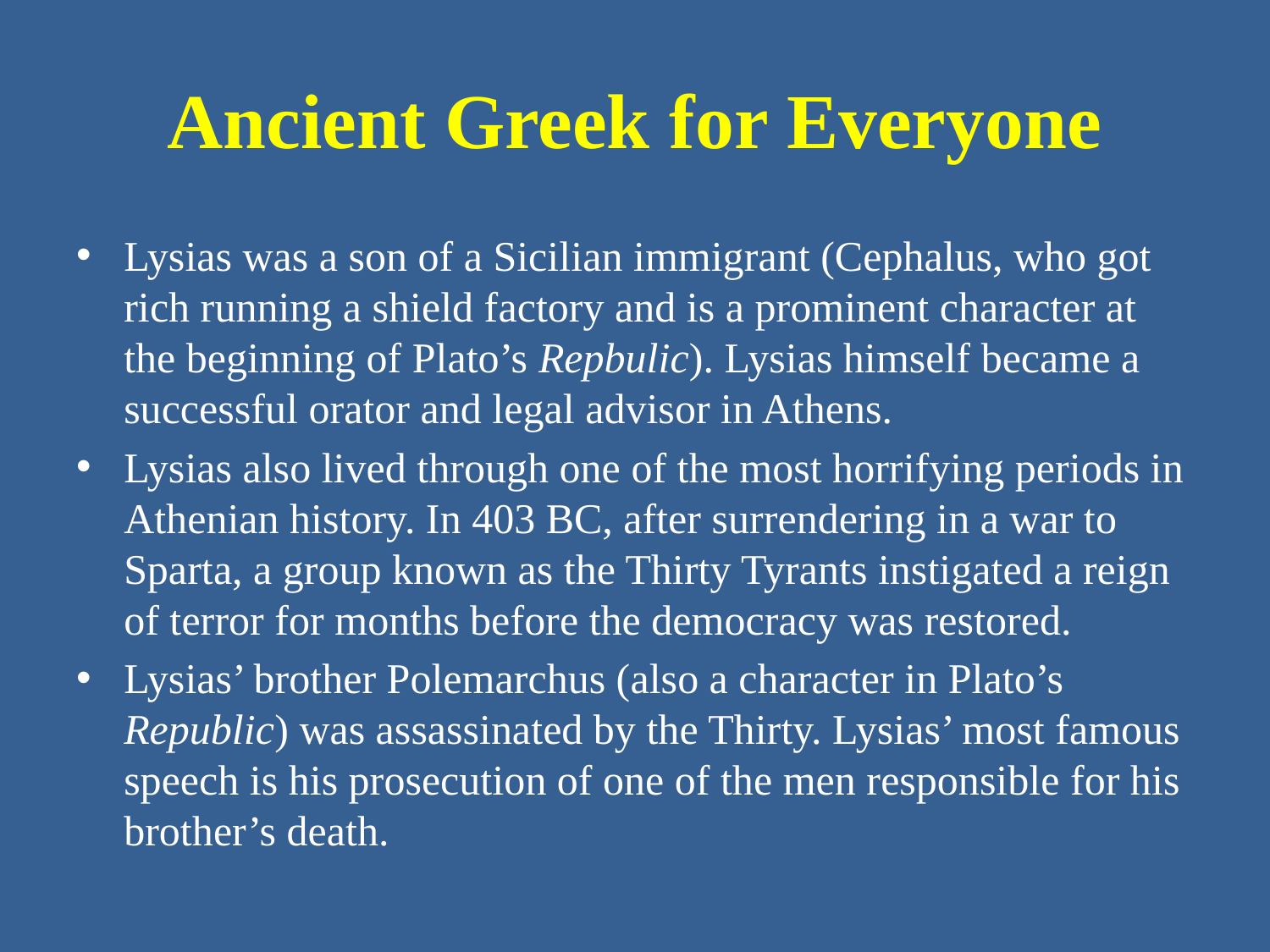

# Ancient Greek for Everyone
Lysias was a son of a Sicilian immigrant (Cephalus, who got rich running a shield factory and is a prominent character at the beginning of Plato’s Repbulic). Lysias himself became a successful orator and legal advisor in Athens.
Lysias also lived through one of the most horrifying periods in Athenian history. In 403 BC, after surrendering in a war to Sparta, a group known as the Thirty Tyrants instigated a reign of terror for months before the democracy was restored.
Lysias’ brother Polemarchus (also a character in Plato’s Republic) was assassinated by the Thirty. Lysias’ most famous speech is his prosecution of one of the men responsible for his brother’s death.